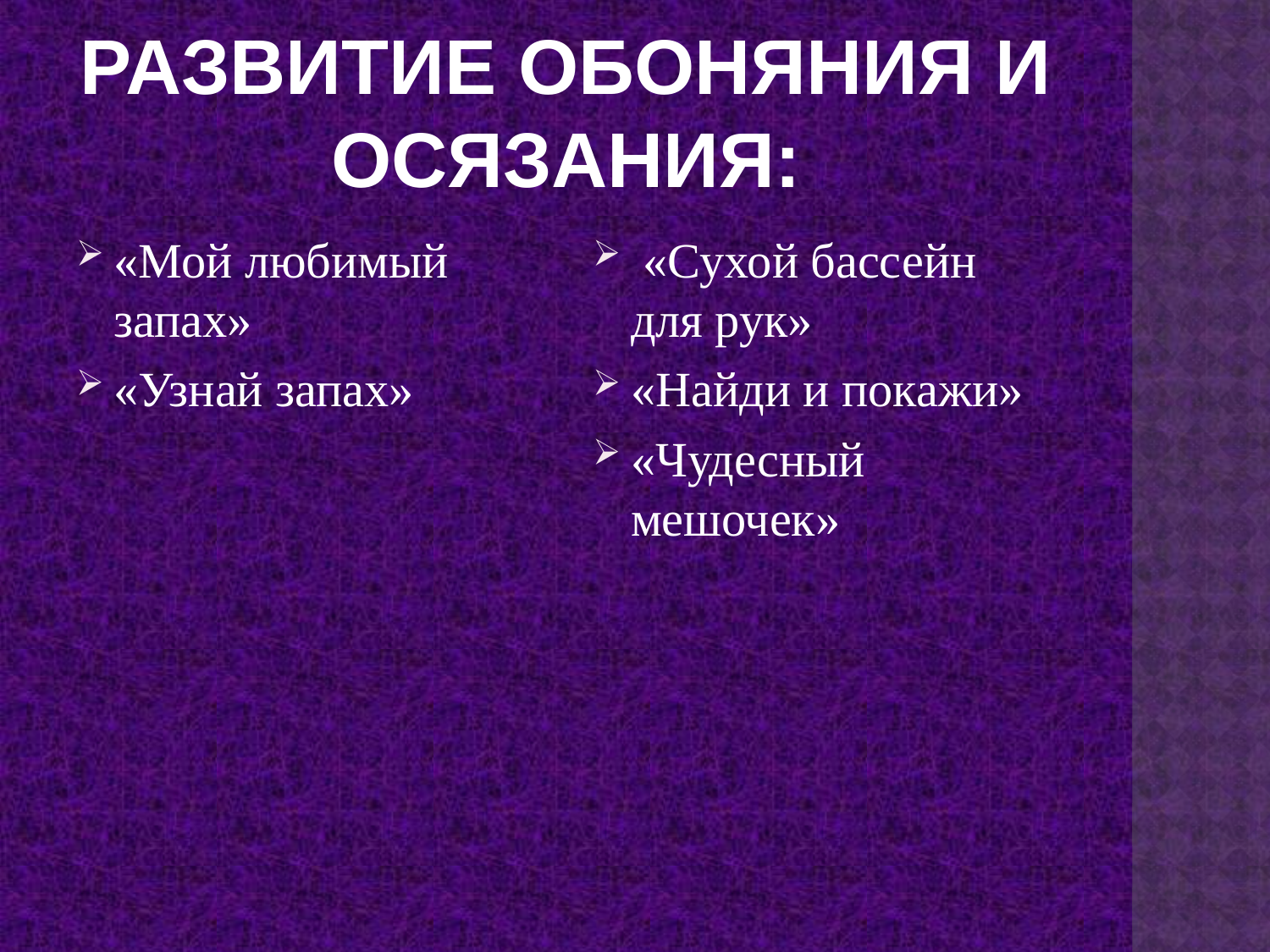

# Развитие обоняния и осязания:
«Мой любимый запах»
«Узнай запах»

 «Сухой бассейн для рук»
«Найди и покажи»
«Чудесный мешочек»